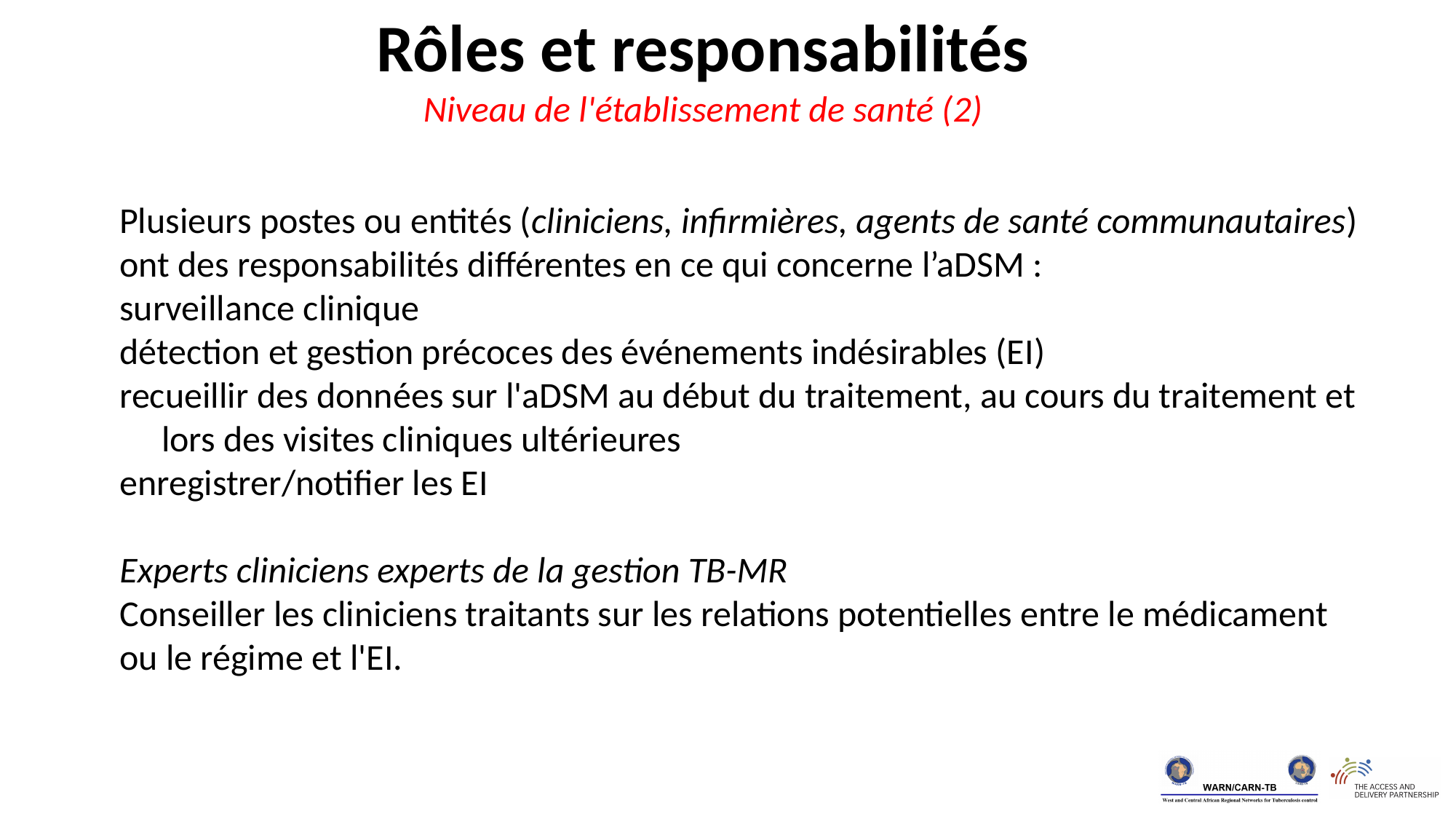

Rôles et responsabilités
Niveau de l'établissement de santé (2)
Plusieurs postes ou entités (cliniciens, infirmières, agents de santé communautaires) ont des responsabilités différentes en ce qui concerne l’aDSM :
surveillance clinique
détection et gestion précoces des événements indésirables (EI)
recueillir des données sur l'aDSM au début du traitement, au cours du traitement et lors des visites cliniques ultérieures
enregistrer/notifier les EI

Experts cliniciens experts de la gestion TB-MR
Conseiller les cliniciens traitants sur les relations potentielles entre le médicament ou le régime et l'EI.